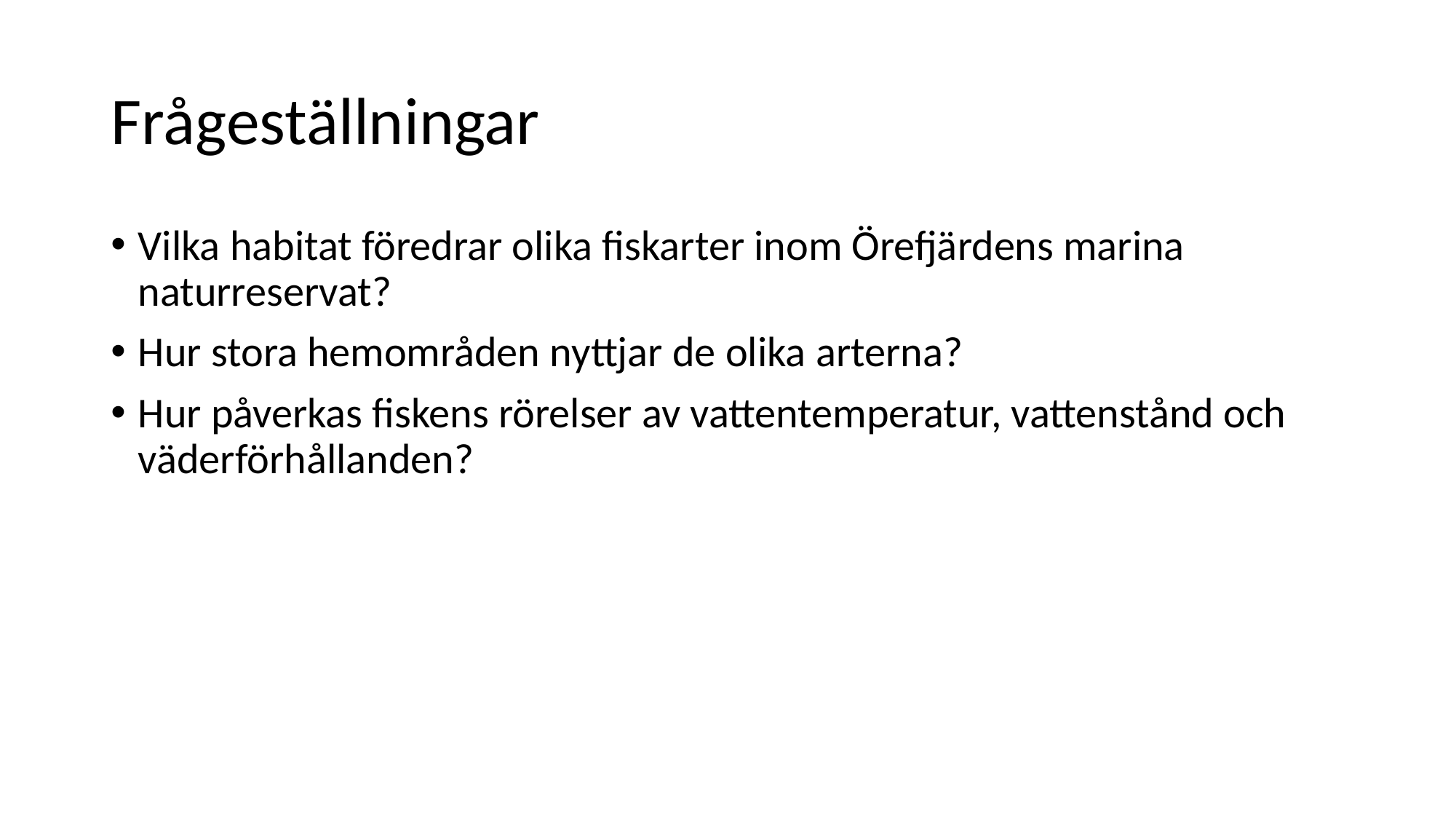

# Frågeställningar
Vilka habitat föredrar olika fiskarter inom Örefjärdens marina naturreservat?
Hur stora hemområden nyttjar de olika arterna?
Hur påverkas fiskens rörelser av vattentemperatur, vattenstånd och väderförhållanden?